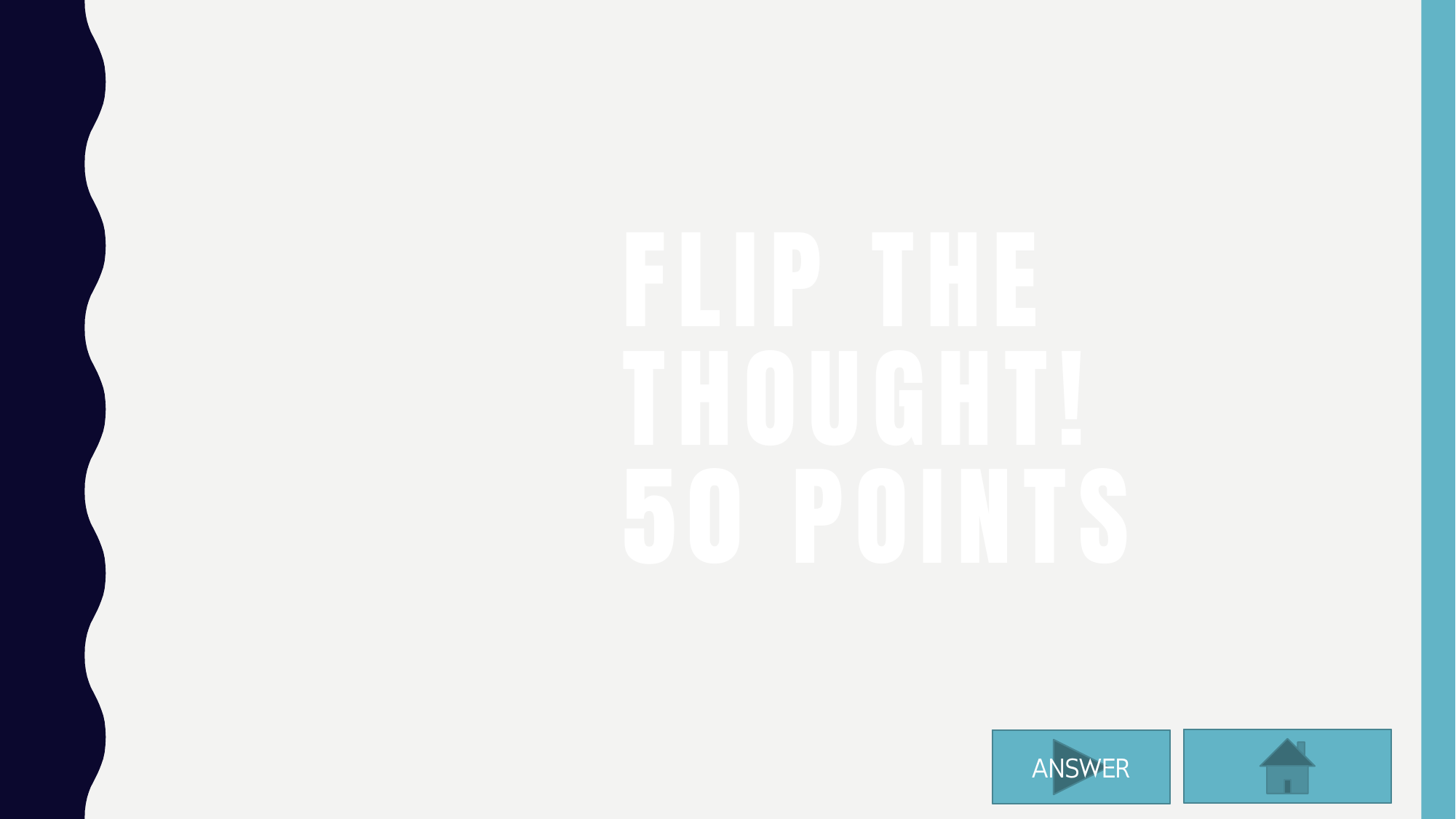

# FLIP THE THOUGHT! 50 points
I don’t trust anyone.

ANSWER